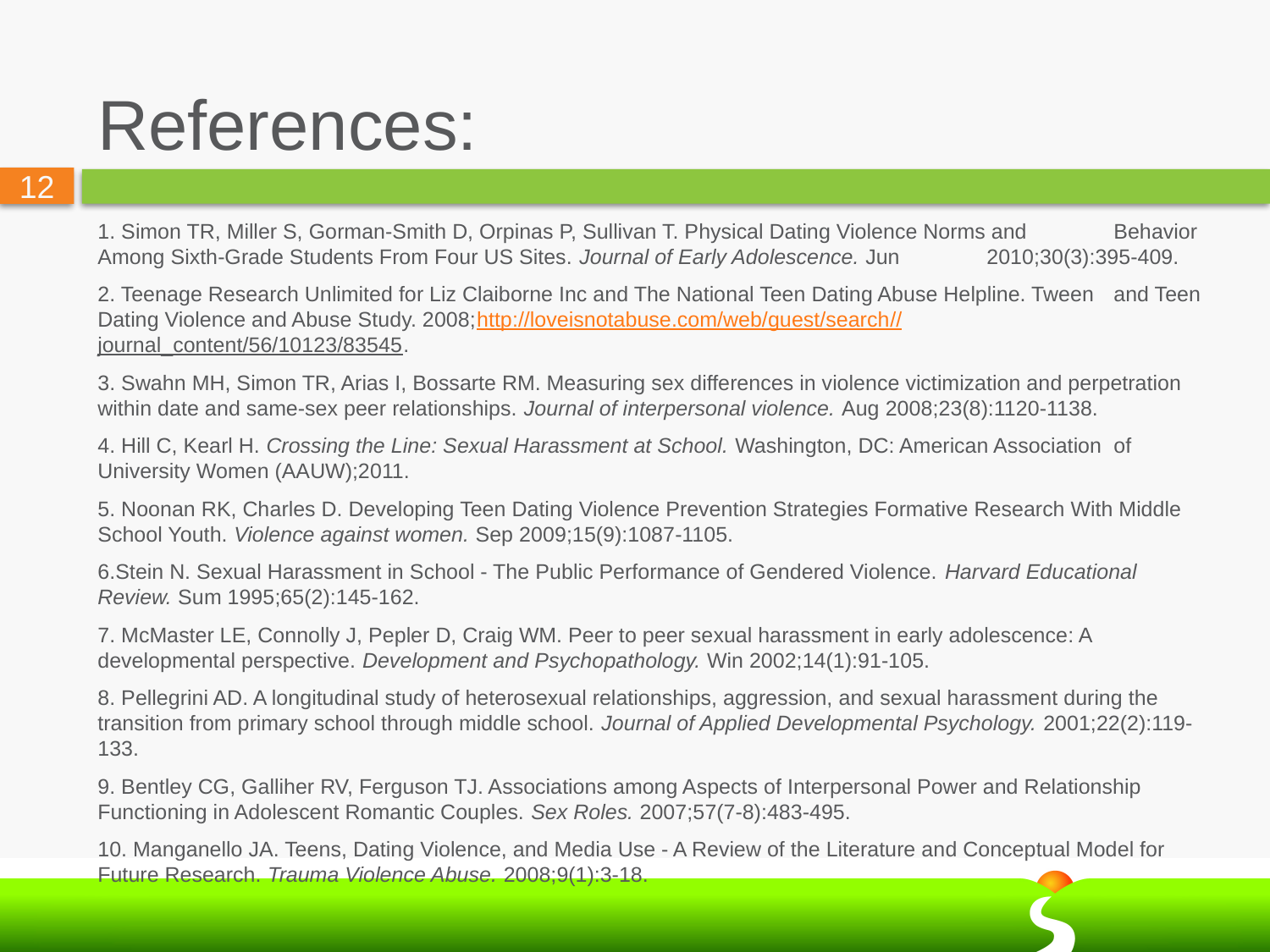

# References:
1. Simon TR, Miller S, Gorman-Smith D, Orpinas P, Sullivan T. Physical Dating Violence Norms and 	Behavior Among Sixth-Grade Students From Four US Sites. Journal of Early Adolescence. Jun 	2010;30(3):395-409.
2. Teenage Research Unlimited for Liz Claiborne Inc and The National Teen Dating Abuse Helpline. Tween 	and Teen Dating Violence and Abuse Study. 2008;http://loveisnotabuse.com/web/guest/search//journal_content/56/10123/83545.
3. Swahn MH, Simon TR, Arias I, Bossarte RM. Measuring sex differences in violence victimization and perpetration within date and same-sex peer relationships. Journal of interpersonal violence. Aug 2008;23(8):1120-1138.
4. Hill C, Kearl H. Crossing the Line: Sexual Harassment at School. Washington, DC: American Association 	of University Women (AAUW);2011.
5. Noonan RK, Charles D. Developing Teen Dating Violence Prevention Strategies Formative Research With Middle School Youth. Violence against women. Sep 2009;15(9):1087-1105.
6.Stein N. Sexual Harassment in School - The Public Performance of Gendered Violence. Harvard Educational Review. Sum 1995;65(2):145-162.
7. McMaster LE, Connolly J, Pepler D, Craig WM. Peer to peer sexual harassment in early adolescence: A developmental perspective. Development and Psychopathology. Win 2002;14(1):91-105.
8. Pellegrini AD. A longitudinal study of heterosexual relationships, aggression, and sexual harassment during the transition from primary school through middle school. Journal of Applied Developmental Psychology. 2001;22(2):119-133.
9. Bentley CG, Galliher RV, Ferguson TJ. Associations among Aspects of Interpersonal Power and Relationship Functioning in Adolescent Romantic Couples. Sex Roles. 2007;57(7-8):483-495.
10. Manganello JA. Teens, Dating Violence, and Media Use - A Review of the Literature and Conceptual Model for Future Research. Trauma Violence Abuse. 2008;9(1):3-18.